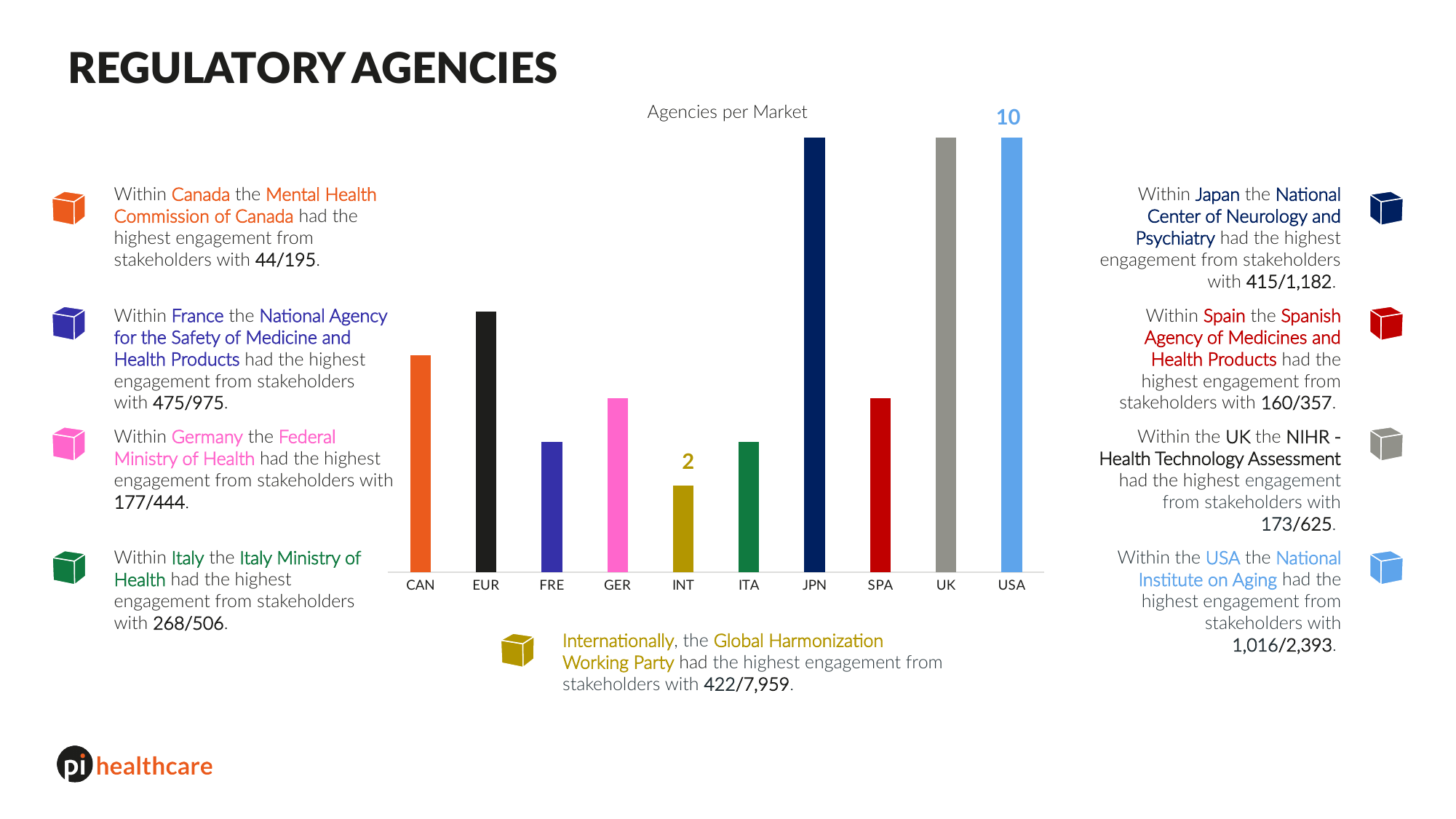

# REGULATORY AGENCIES
Agencies per Market

### Chart

| Category | Agency Count |
|---|---|
| CAN | 5.0 |
| EUR | 6.0 |
| FRE | 3.0 |
| GER | 4.0 |
| INT | 2.0 |
| ITA | 3.0 |
| JPN | 10.0 |
| SPA | 4.0 |
| UK | 10.0 |
| USA | 10.0 |
2
10
Within Canada the Mental Health Commission of Canada had the highest engagement from stakeholders with 44/195.

Within France the National Agency for the Safety of Medicine and Health Products had the highest engagement from stakeholders with 475/975.

Within Germany the Federal Ministry of Health had the highest engagement from stakeholders with 177/444.

Within Italy the Italy Ministry of Health had the highest engagement from stakeholders with 268/506.

Within Japan the National Center of Neurology and Psychiatry had the highest engagement from stakeholders with 415/1,182.

Within Spain the Spanish Agency of Medicines and Health Products had the highest engagement from stakeholders with 160/357.

Within the UK the NIHR - Health Technology Assessment had the highest engagement from stakeholders with 173/625.

Within the USA the National Institute on Aging had the highest engagement from stakeholders with 1,016/2,393.

Internationally, the Global Harmonization Working Party had the highest engagement from stakeholders with 422/7,959.